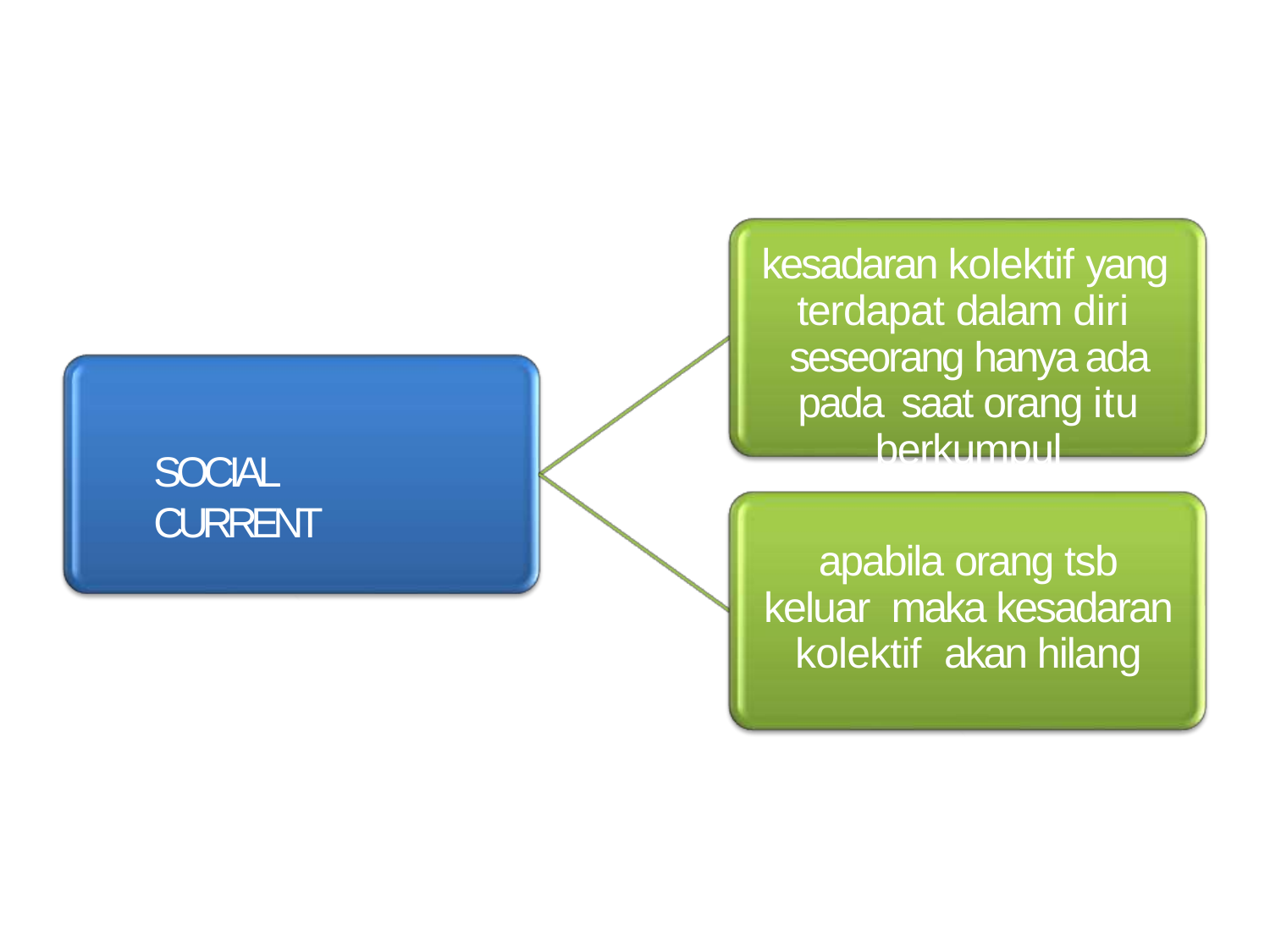

# kesadaran kolektif yang  terdapat dalam diri  seseorang hanya ada pada  saat orang itu berkumpul

SOCIAL CURRENT

apabila orang tsb keluar  maka kesadaran kolektif  akan hilang